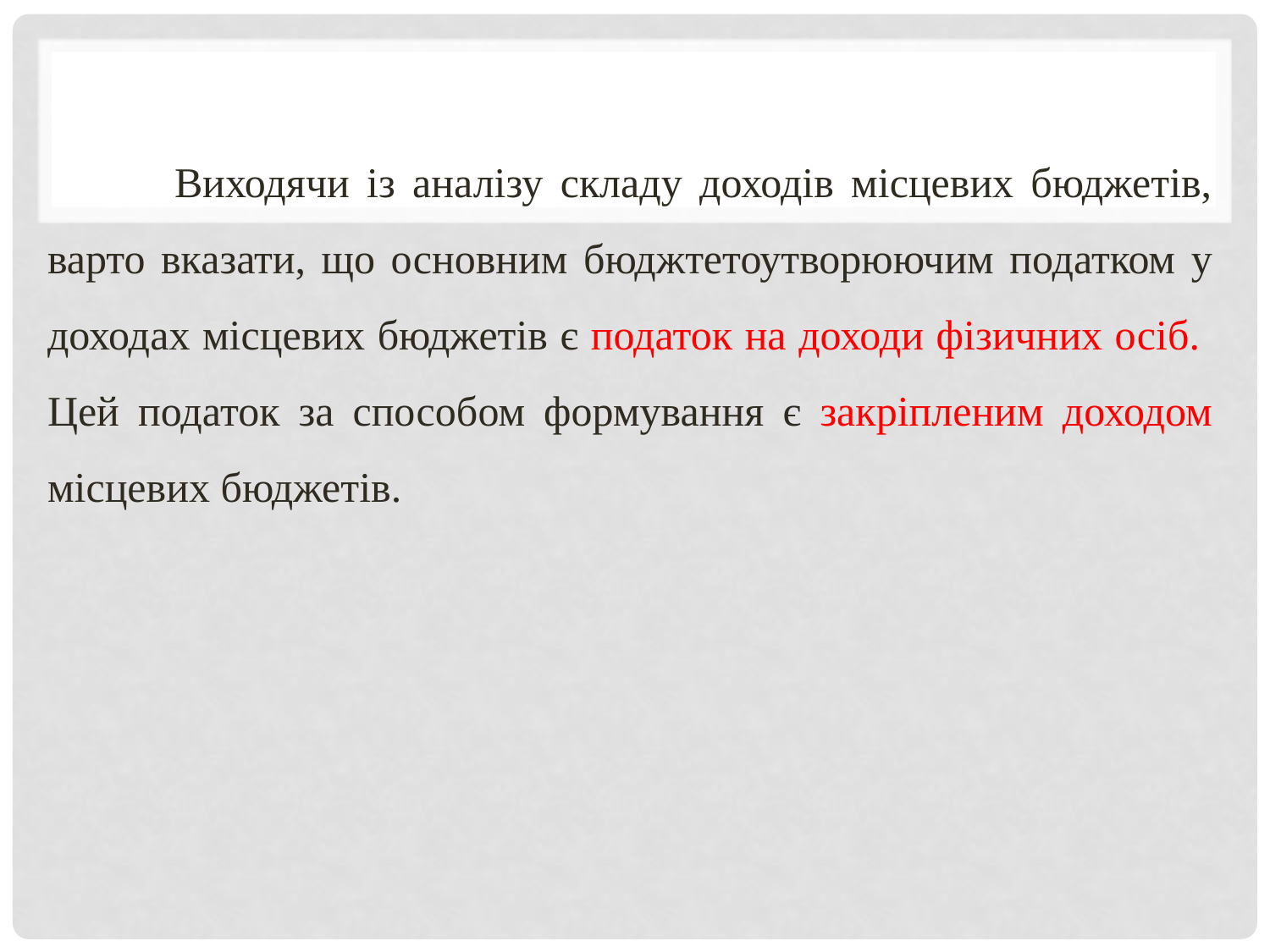

Виходячи із аналізу складу доходів місцевих бюджетів, варто вказати, що основним бюджтетоутворюючим податком у доходах місцевих бюджетів є податок на доходи фізичних осіб.  Цей податок за способом формування є закріпленим доходом місцевих бюджетів.